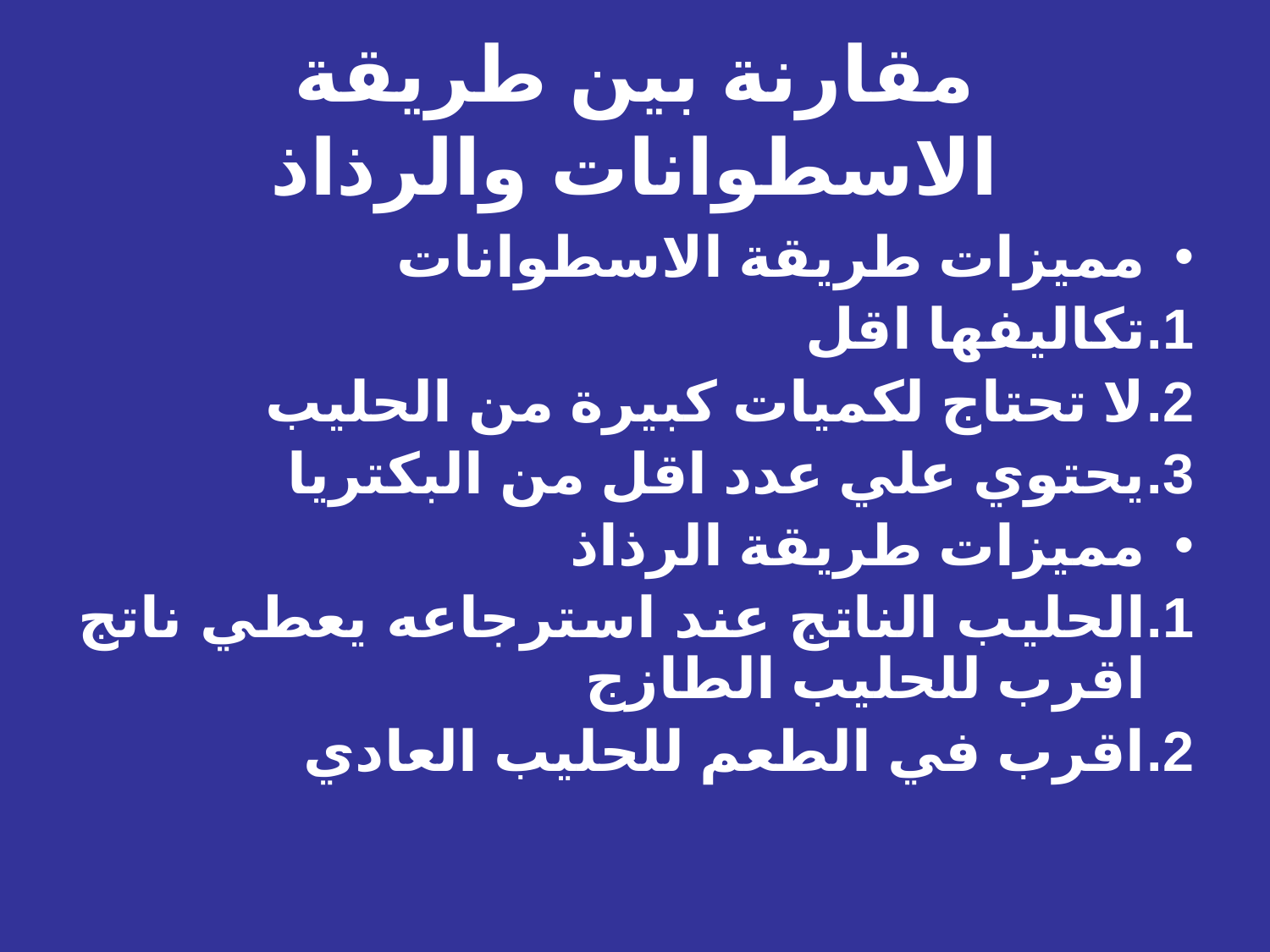

# مقارنة بين طريقة الاسطوانات والرذاذ
مميزات طريقة الاسطوانات
تكاليفها اقل
لا تحتاج لكميات كبيرة من الحليب
يحتوي علي عدد اقل من البكتريا
مميزات طريقة الرذاذ
الحليب الناتج عند استرجاعه يعطي ناتج اقرب للحليب الطازج
اقرب في الطعم للحليب العادي